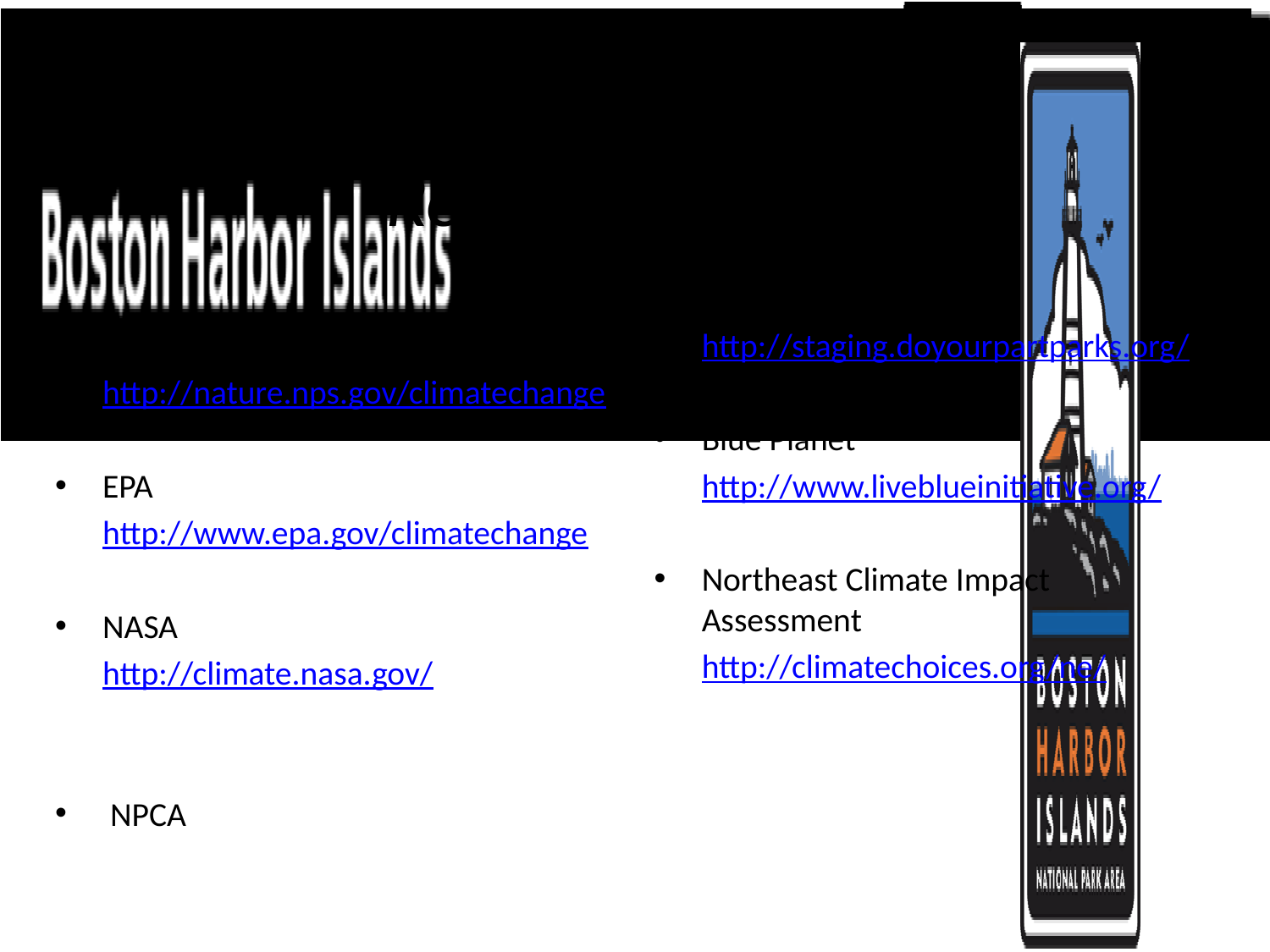

# Resources/Links

NPS, Climate Change Response
	http://nature.nps.gov/climatechange

EPA
	http://www.epa.gov/climatechange

NASA
	http://climate.nasa.gov/

 NPCA
	http://staging.doyourpartparks.org/

Blue Planet
	http://www.liveblueinitiative.org/

Northeast Climate Impact Assessment
	http://climatechoices.org/ne/